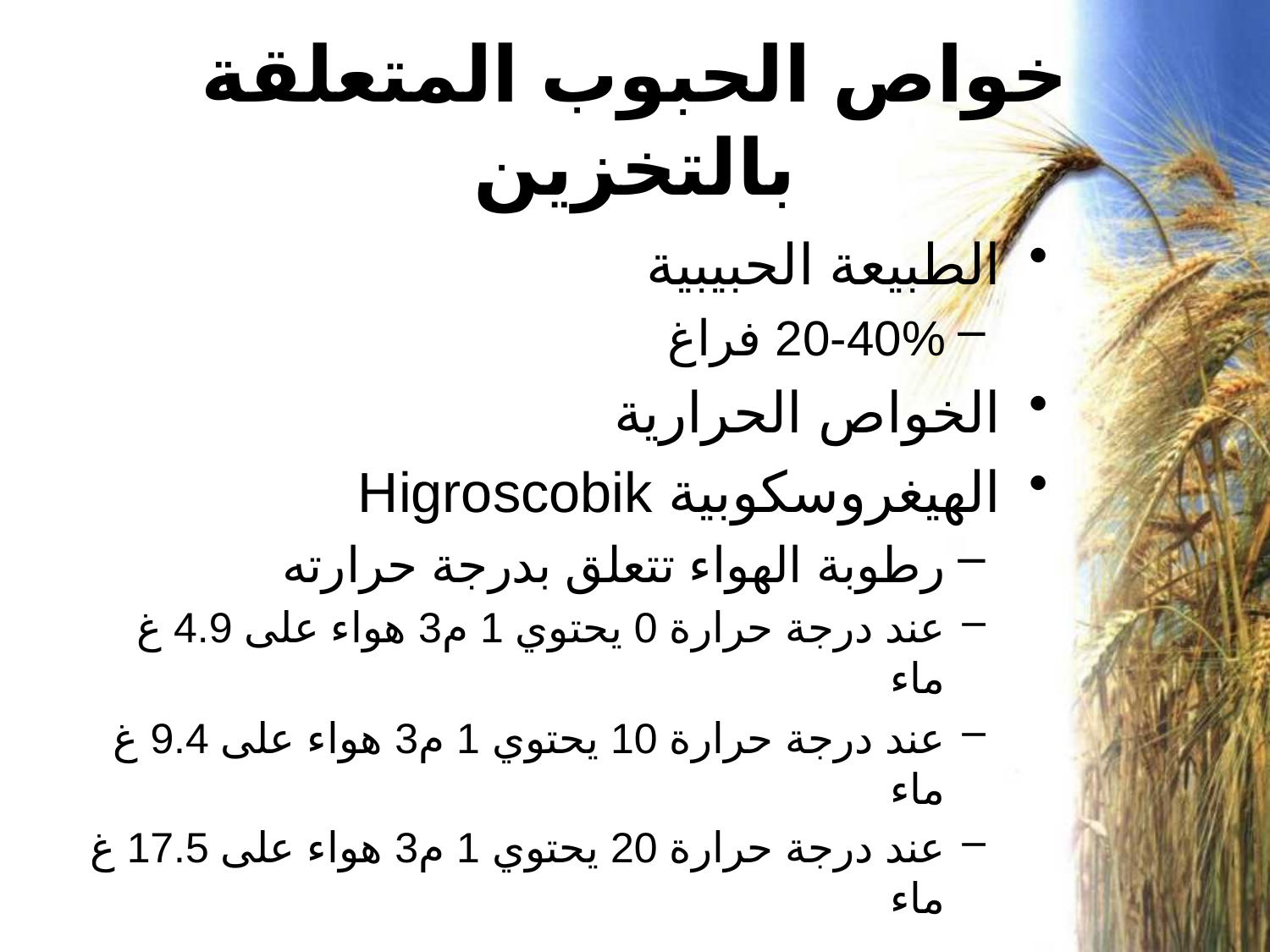

# خواص الحبوب المتعلقة بالتخزين
الطبيعة الحبيبية
20-40% فراغ
الخواص الحرارية
الهيغروسكوبية Higroscobik
رطوبة الهواء تتعلق بدرجة حرارته
عند درجة حرارة 0 يحتوي 1 م3 هواء على 4.9 غ ماء
عند درجة حرارة 10 يحتوي 1 م3 هواء على 9.4 غ ماء
عند درجة حرارة 20 يحتوي 1 م3 هواء على 17.5 غ ماء